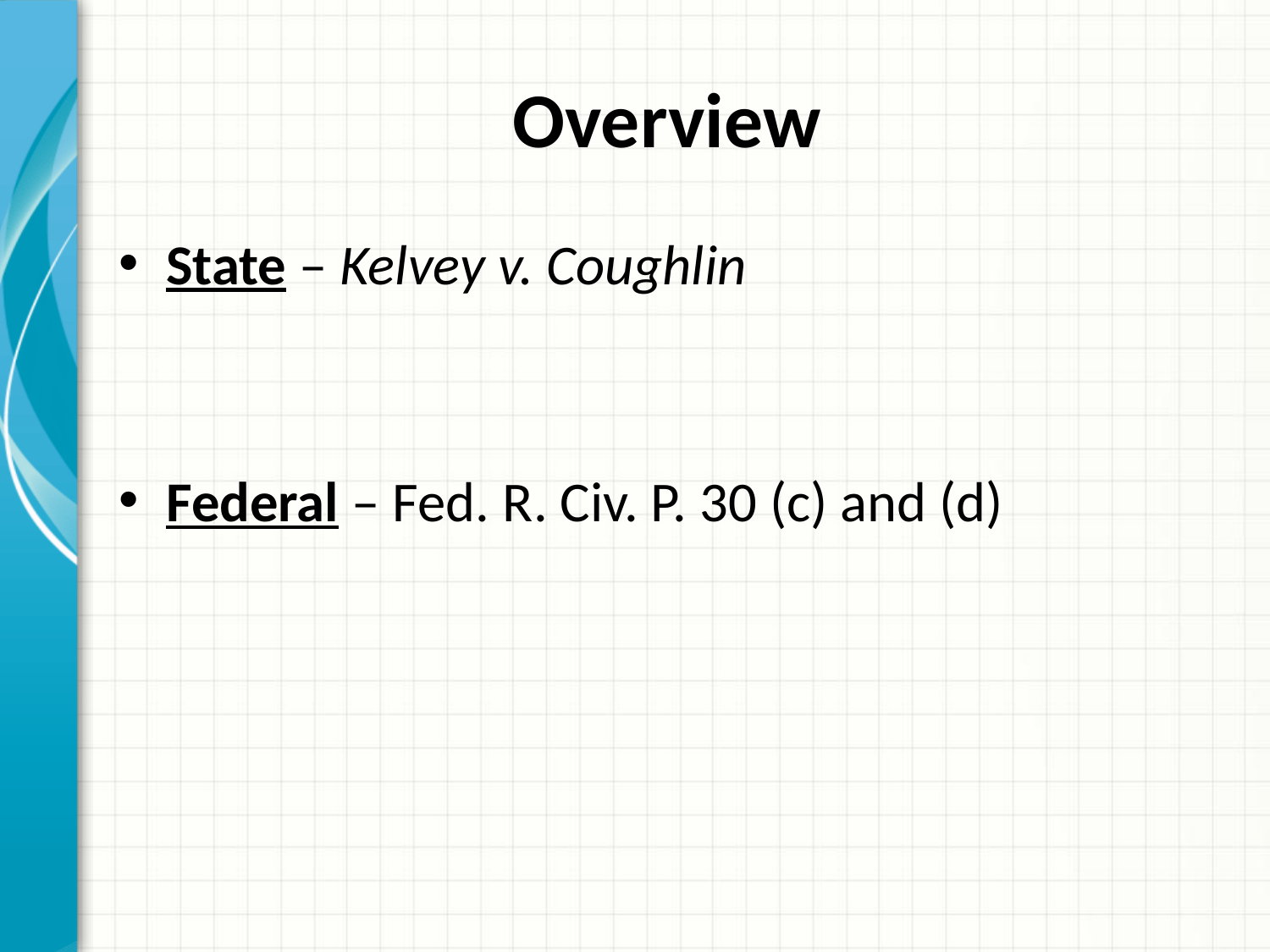

# Overview
State – Kelvey v. Coughlin

Federal – Fed. R. Civ. P. 30 (c) and (d)